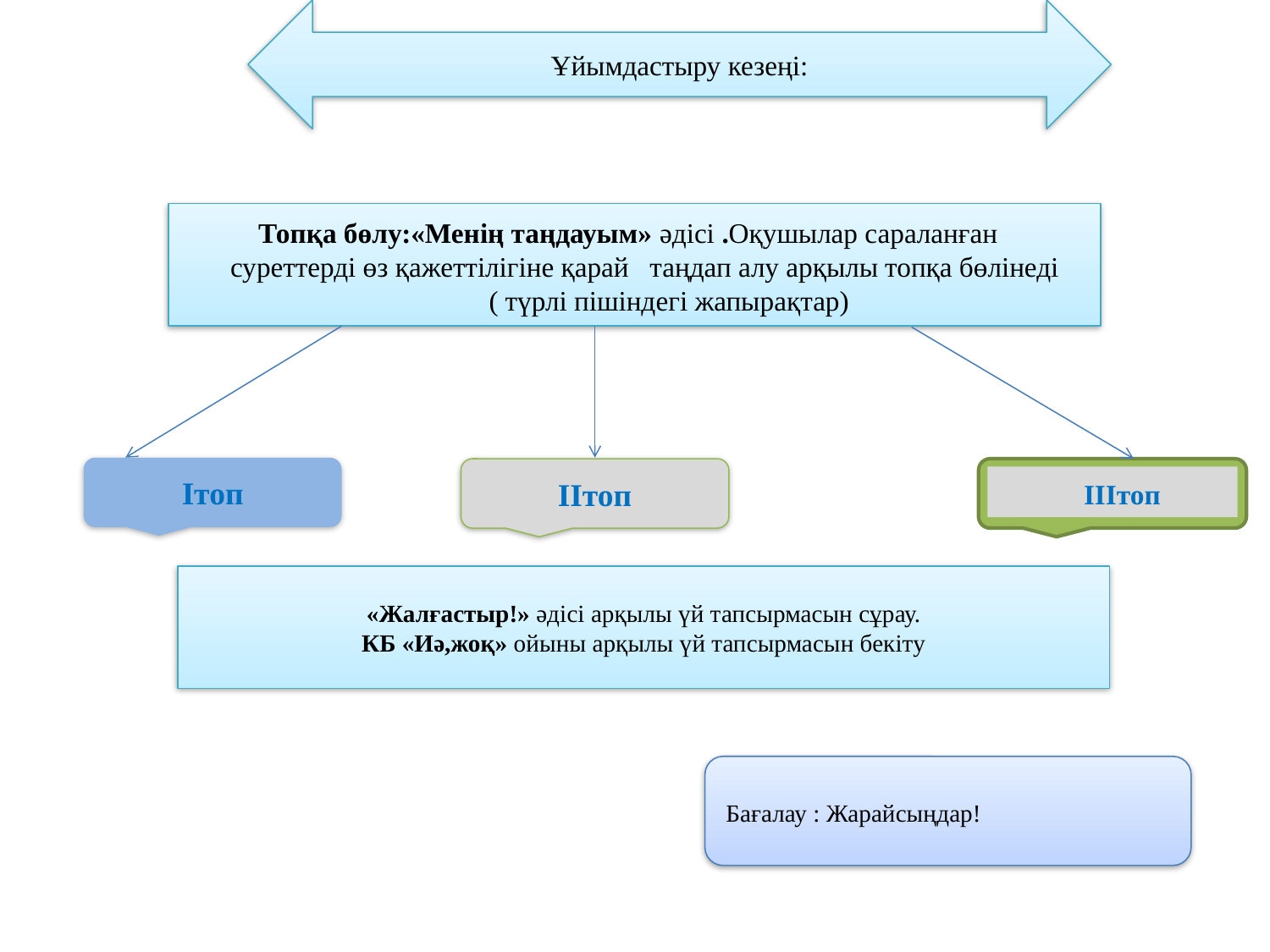

Ұйымдастыру кезеңі:

    Топқа бөлу:«Менің таңдауым» әдісі .Оқушылар сараланған             суреттерді өз қажеттілігіне қарай   таңдап алу арқылы топқа бөлінеді
                                     ( түрлі пішіндегі жапырақтар)

Ітоп
ІІтоп

            ІІІтоп
«Жалғастыр!» әдісі арқылы үй тапсырмасын сұрау.
КБ «Иә,жоқ» ойыны арқылы үй тапсырмасын бекіту

Бағалау : Жарайсыңдар!